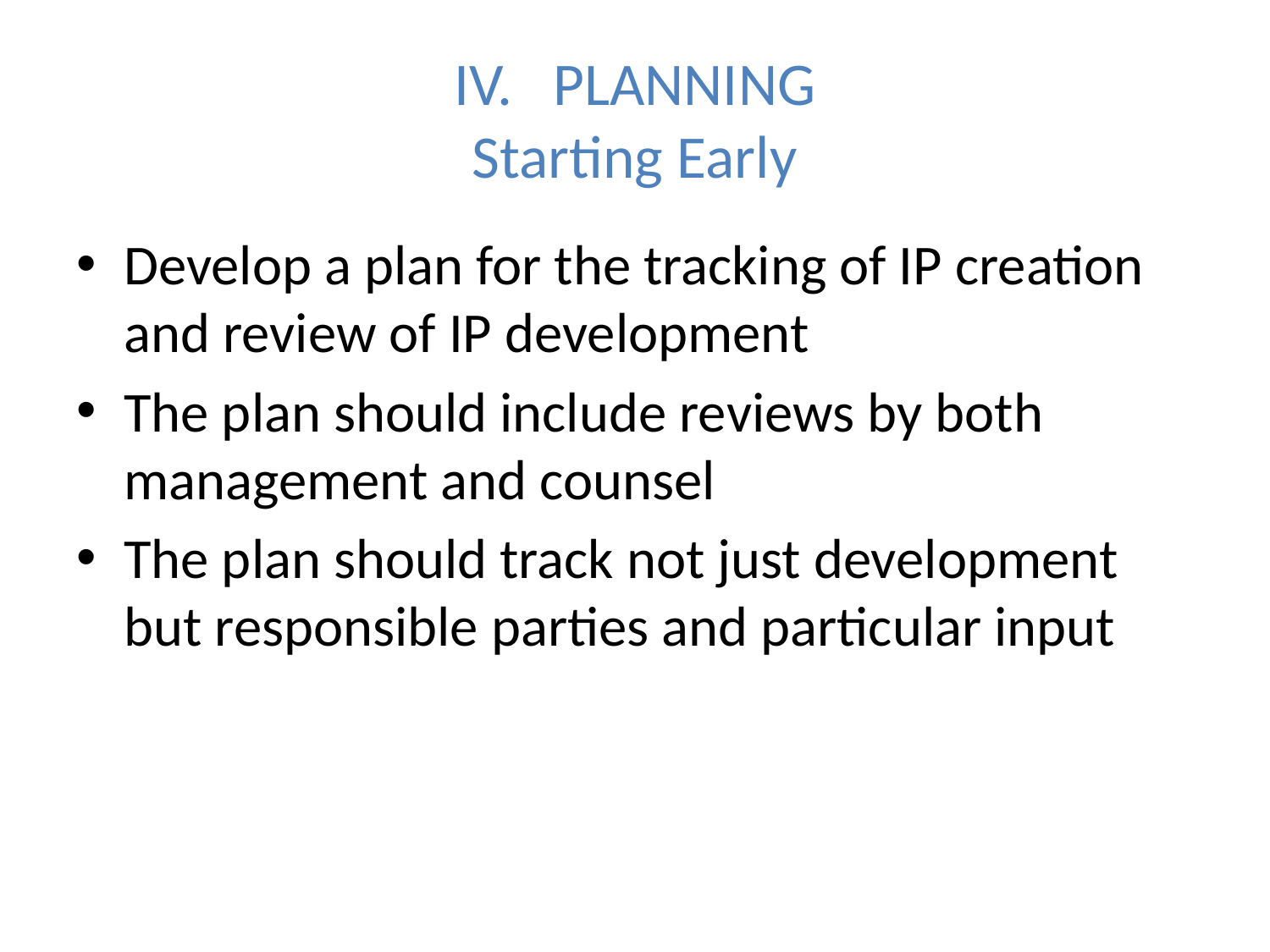

# IV.	PLANNING Starting Early
Develop a plan for the tracking of IP creation and review of IP development
The plan should include reviews by both management and counsel
The plan should track not just development but responsible parties and particular input